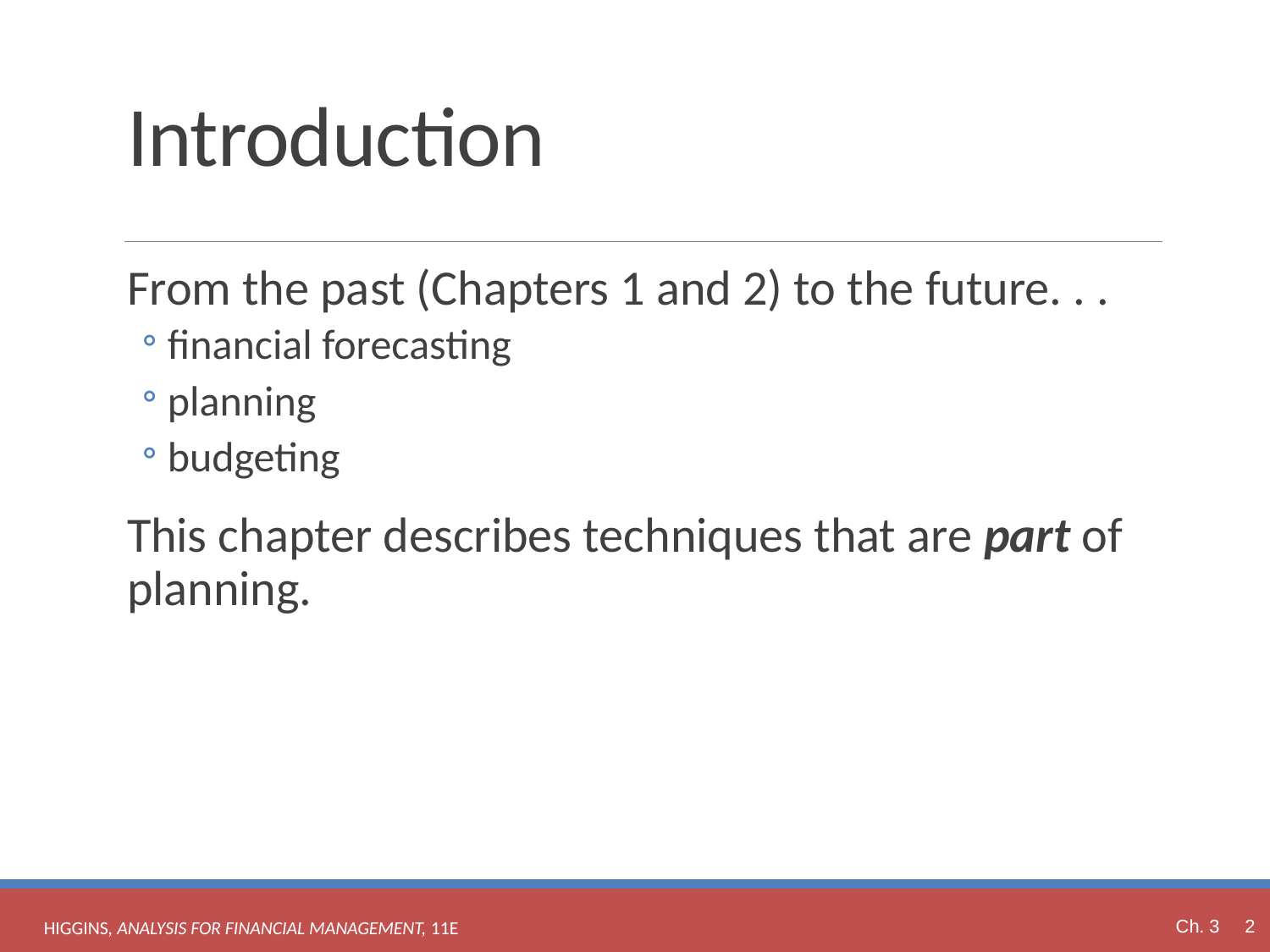

# Introduction
From the past (Chapters 1 and 2) to the future. . .
financial forecasting
planning
budgeting
This chapter describes techniques that are part of planning.
Ch. 3     2